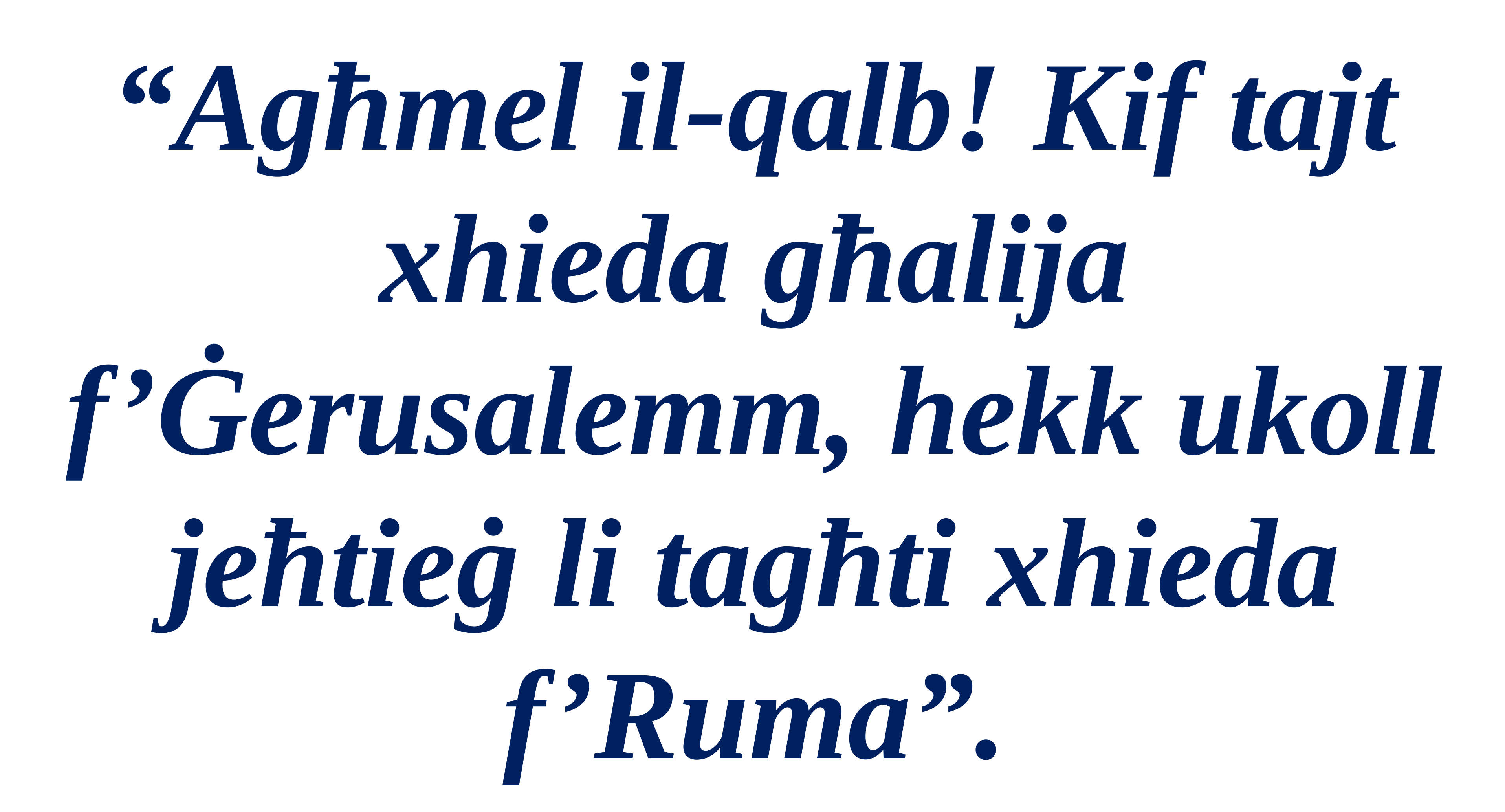

“Agħmel il-qalb! Kif tajt xhieda għalija f’Ġerusalemm, hekk ukoll
jeħtieġ li tagħti xhieda f’Ruma”.